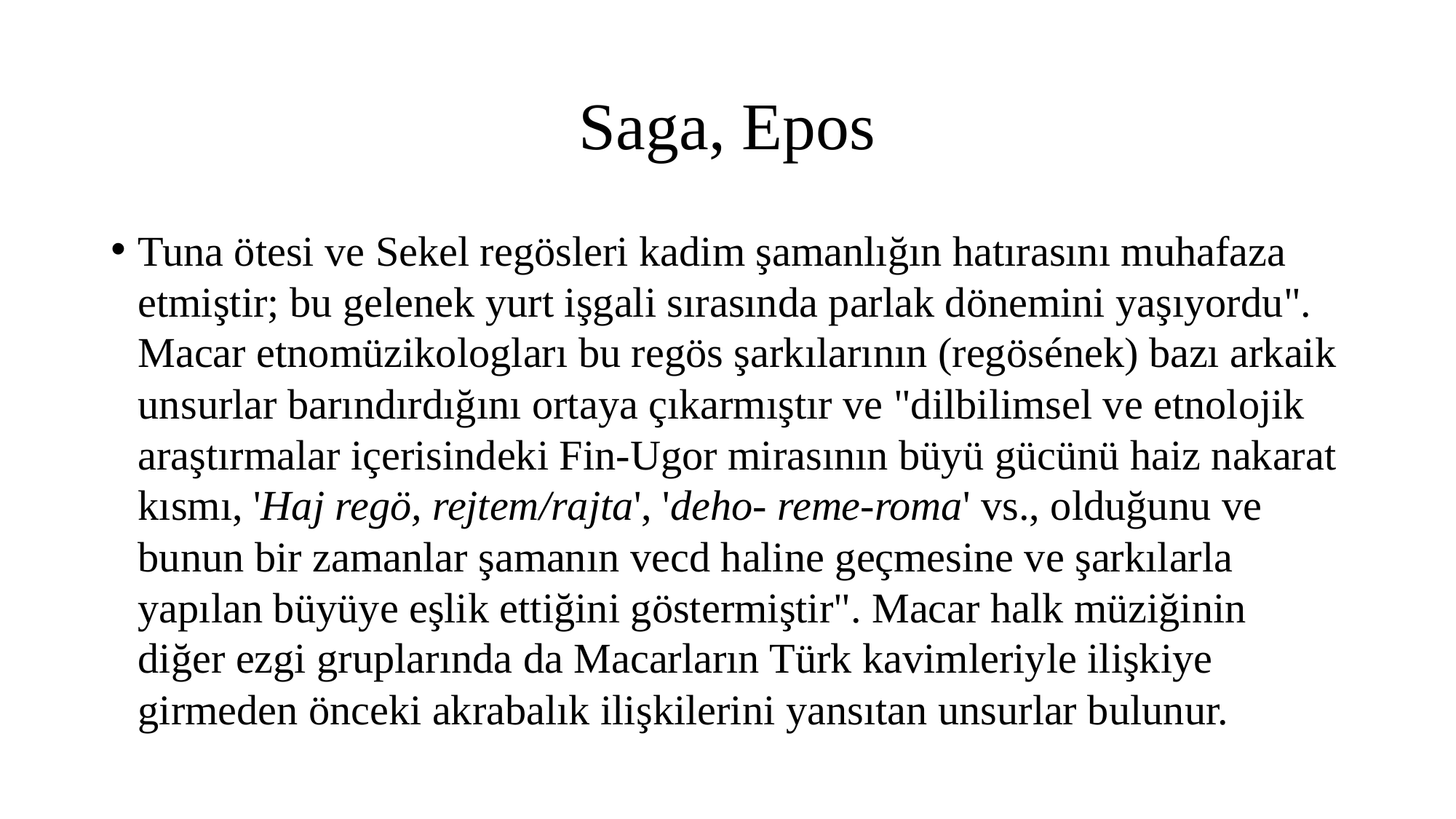

Saga, Epos
Tuna ötesi ve Sekel regösleri kadim şamanlığın hatırasını muhafaza etmiştir; bu gelenek yurt işgali sırasında parlak dönemini yaşıyordu". Macar etnomüzikologları bu regös şarkılarının (regösének) bazı arkaik unsurlar barındırdığını ortaya çıkarmıştır ve "dilbilimsel ve etnolojik araştırmalar içerisindeki Fin-Ugor mirasının büyü gücünü haiz nakarat kısmı, 'Haj regö, rejtem/rajta', 'deho- reme-roma' vs., olduğunu ve bunun bir zamanlar şamanın vecd haline geçmesine ve şarkılarla yapılan büyüye eşlik ettiğini göstermiştir". Macar halk müziğinin diğer ezgi gruplarında da Macarların Türk kavimleriyle ilişkiye girmeden önceki akrabalık ilişkilerini yansıtan unsurlar bulunur.